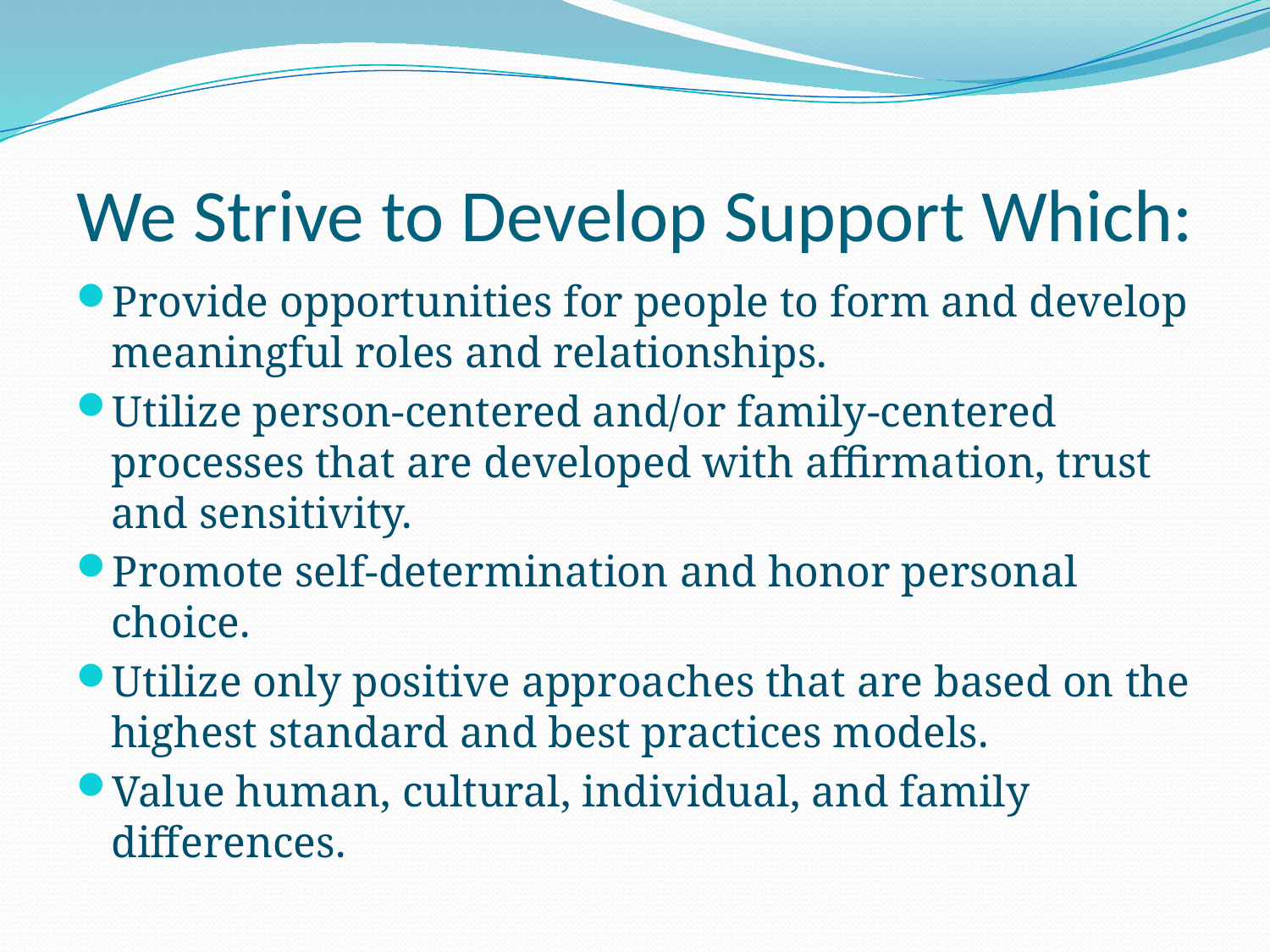

# We Strive to Develop Support Which:
Provide opportunities for people to form and develop meaningful roles and relationships.
Utilize person-centered and/or family-centered processes that are developed with affirmation, trust and sensitivity.
Promote self-determination and honor personal choice.
Utilize only positive approaches that are based on the highest standard and best practices models.
Value human, cultural, individual, and family differences.